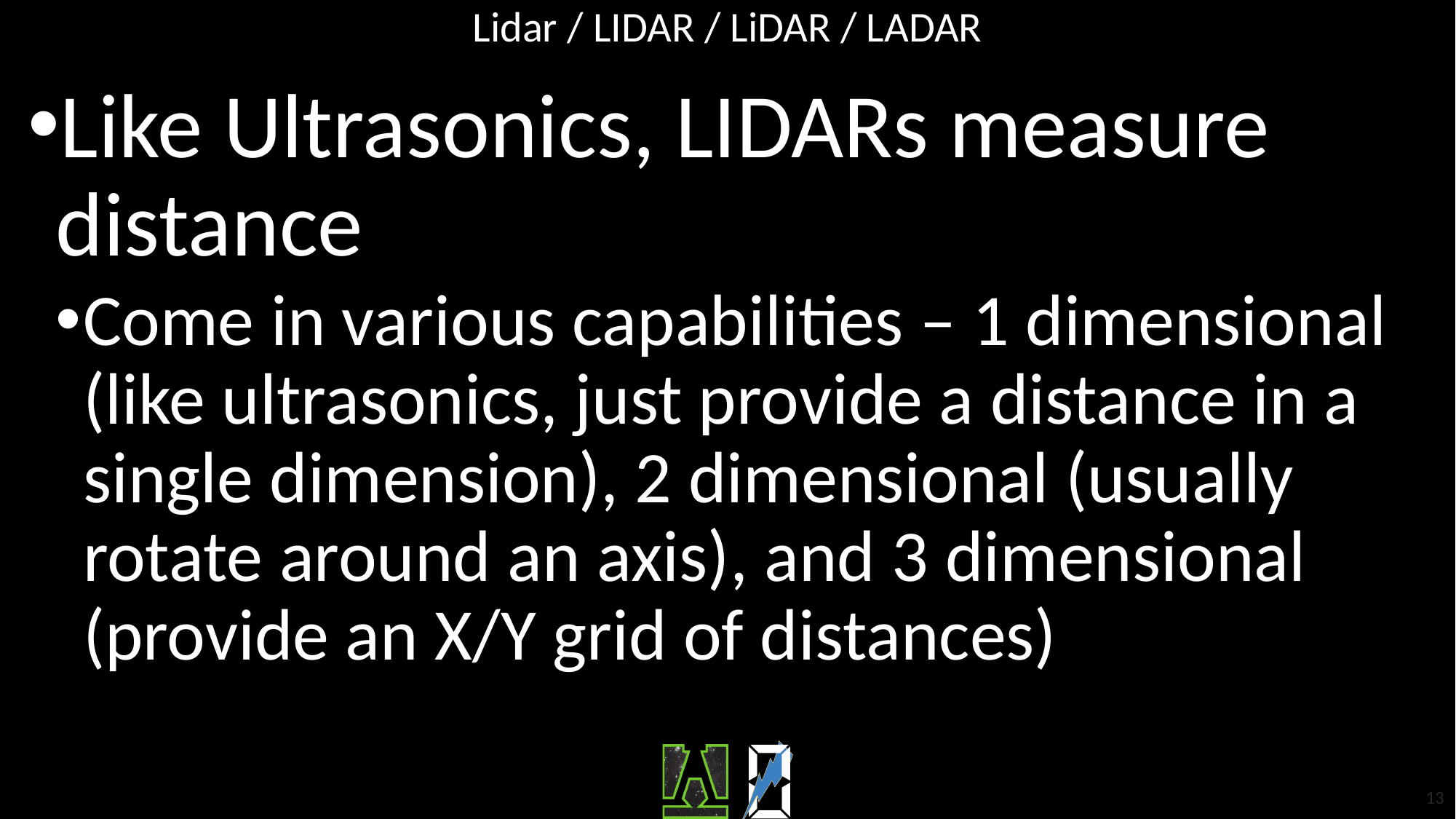

# Lidar / LIDAR / LiDAR / LADAR
Like Ultrasonics, LIDARs measure distance
Come in various capabilities – 1 dimensional (like ultrasonics, just provide a distance in a single dimension), 2 dimensional (usually rotate around an axis), and 3 dimensional (provide an X/Y grid of distances)
13